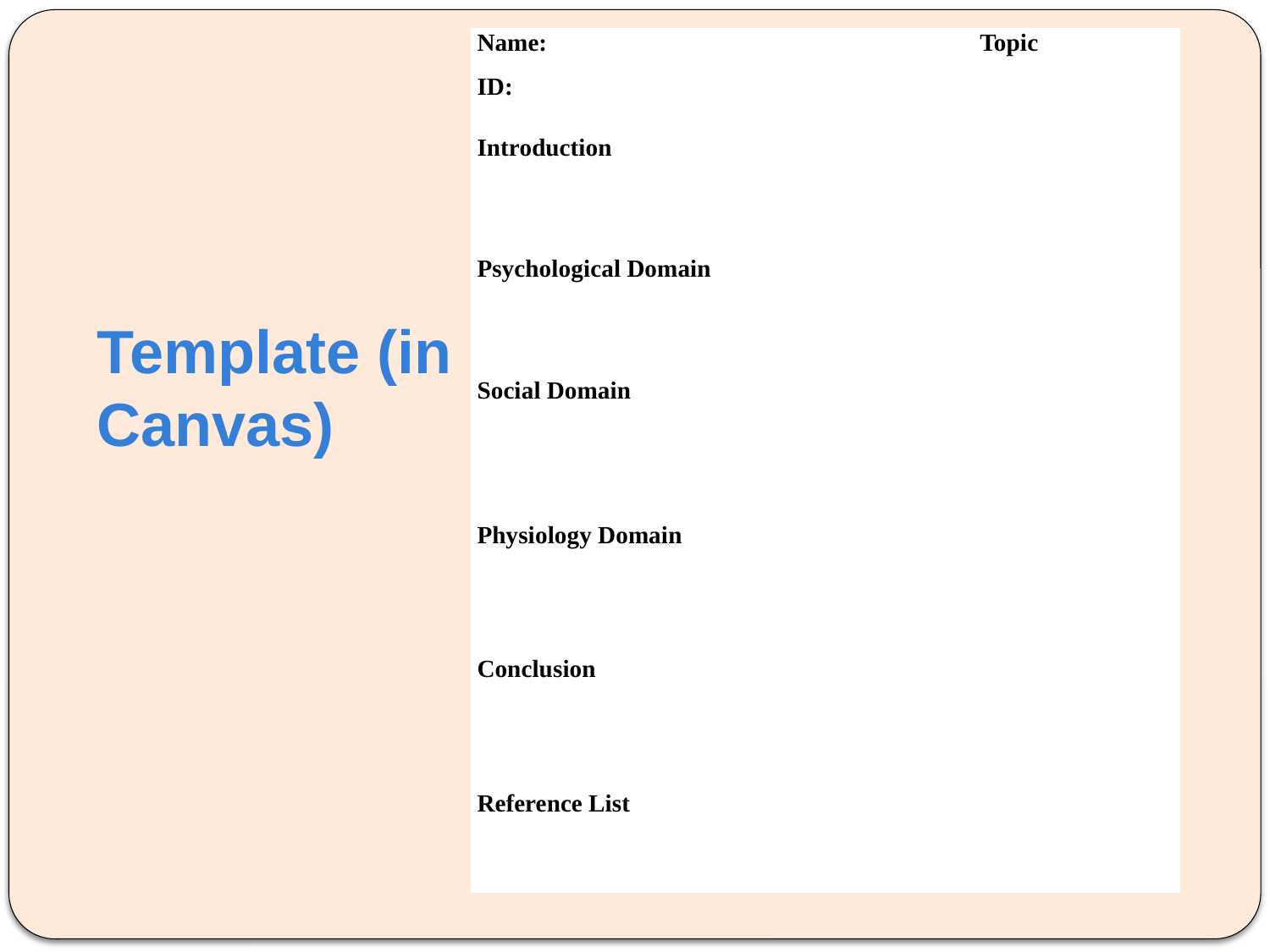

| Name: ID: | Topic |
| --- | --- |
|  |  |
| Introduction |  |
|  |  |
| Psychological Domain |  |
|  |  |
| Social Domain |  |
|  |  |
| Physiology Domain |  |
|  |  |
| Conclusion |  |
|  |  |
| Reference List |  |
|  |  |
Template (in Canvas)